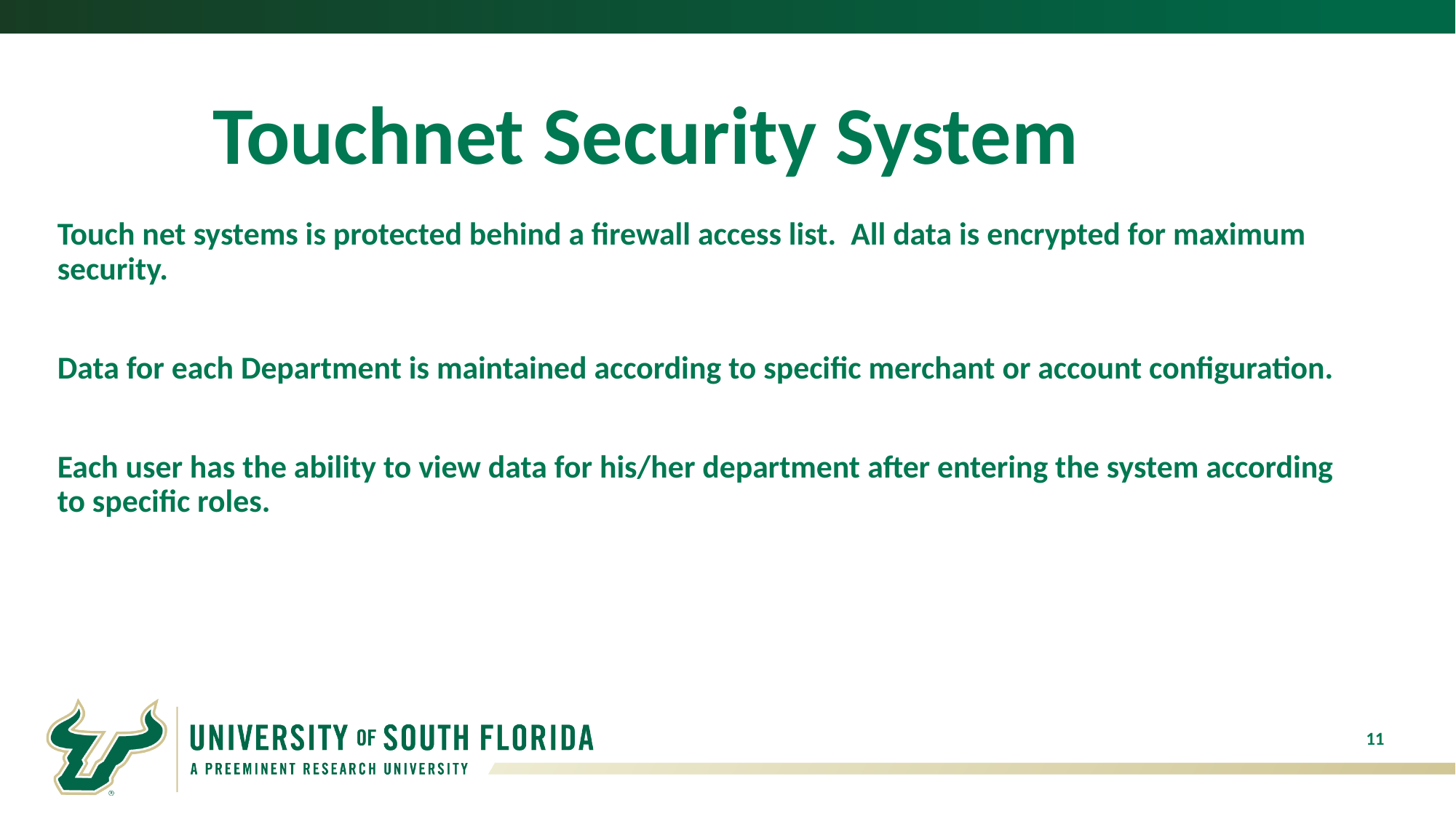

Touchnet Security System
Touch net systems is protected behind a firewall access list.  All data is encrypted for maximum security.

Data for each Department is maintained according to specific merchant or account configuration.

Each user has the ability to view data for his/her department after entering the system according to specific roles.
11